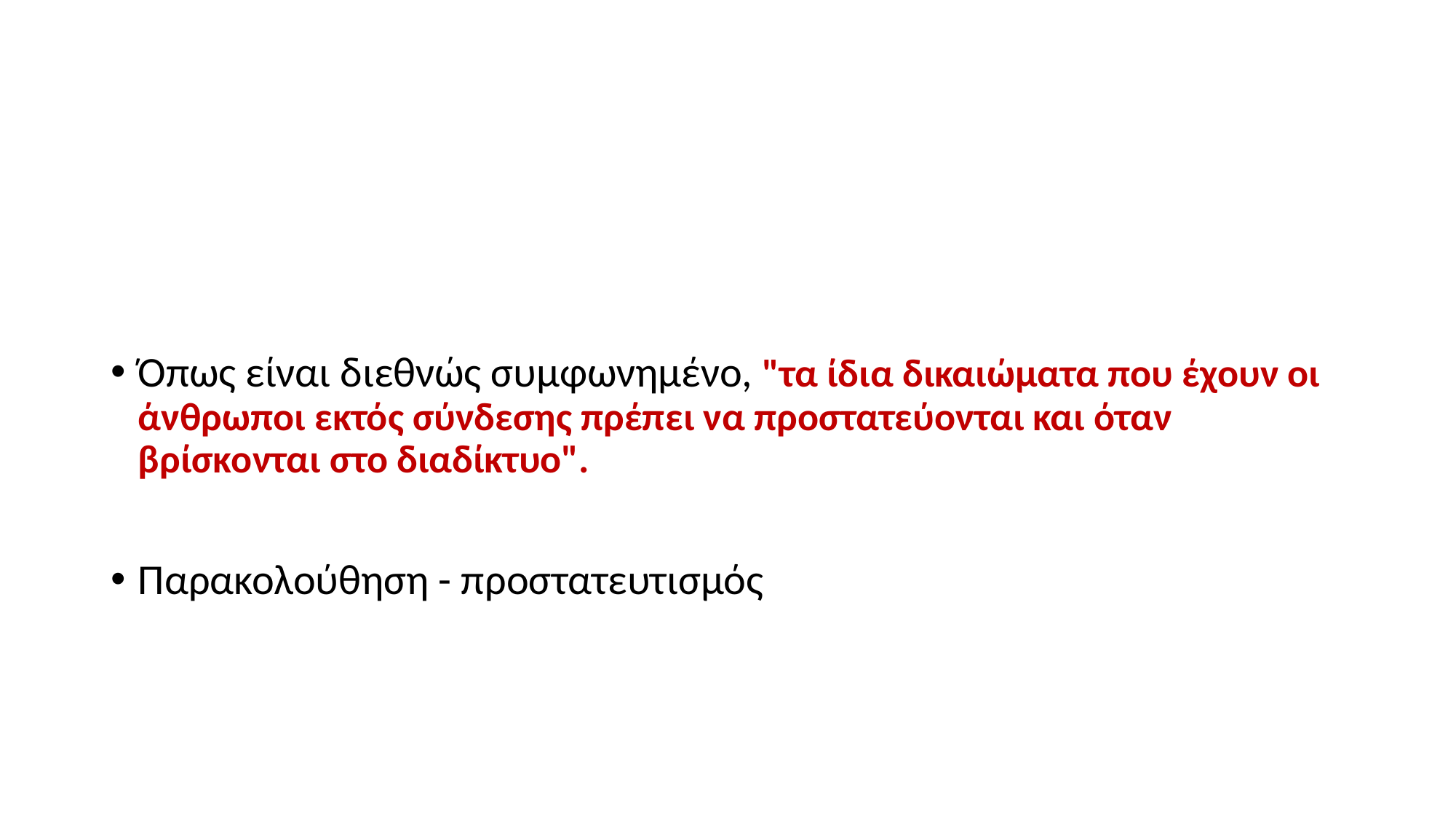

Όπως είναι διεθνώς συμφωνημένο, "τα ίδια δικαιώματα που έχουν οι άνθρωποι εκτός σύνδεσης πρέπει να προστατεύονται και όταν βρίσκονται στο διαδίκτυο".

Παρακολούθηση - προστατευτισμός